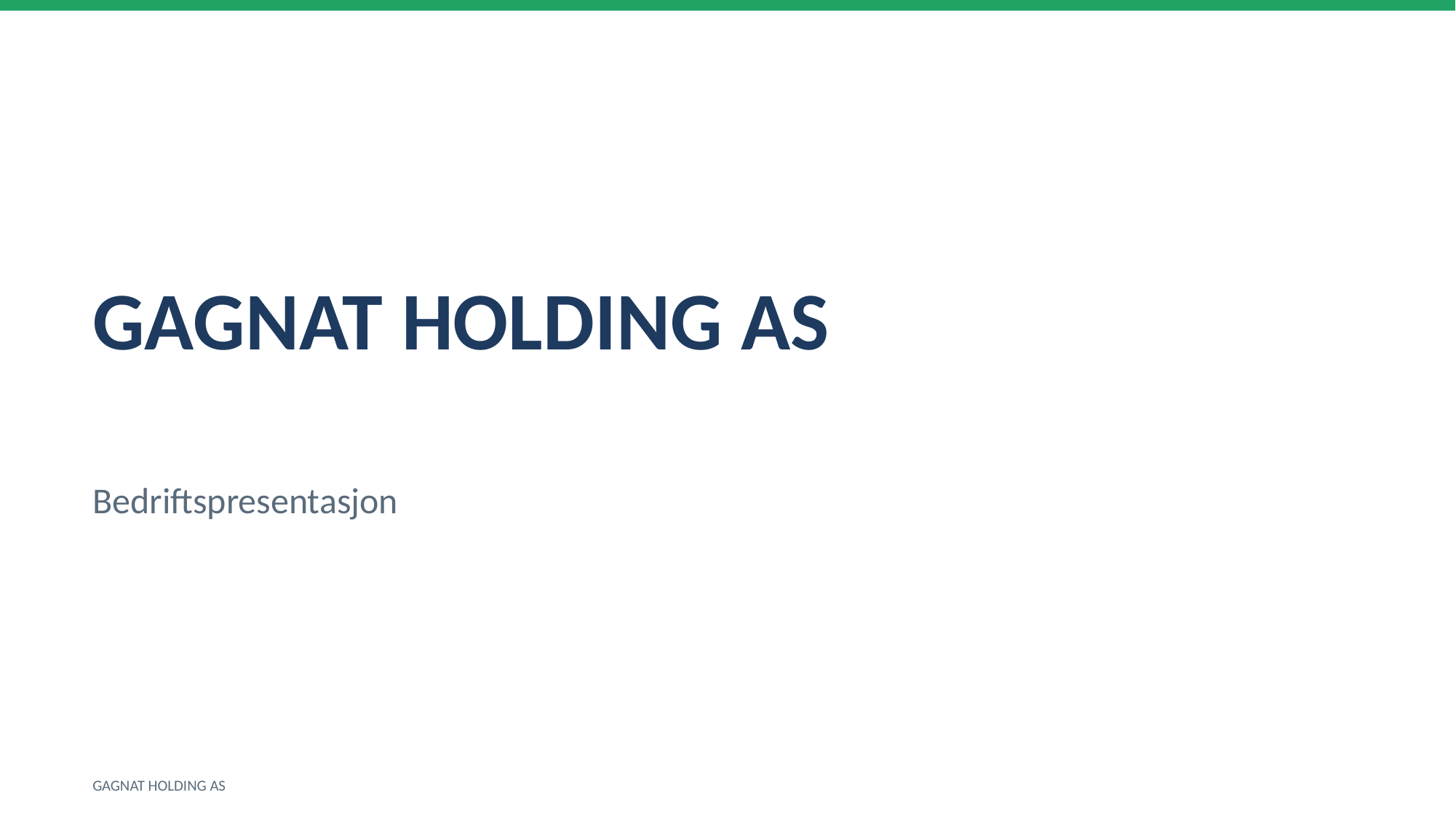

GAGNAT HOLDING AS
Bedriftspresentasjon
GAGNAT HOLDING AS